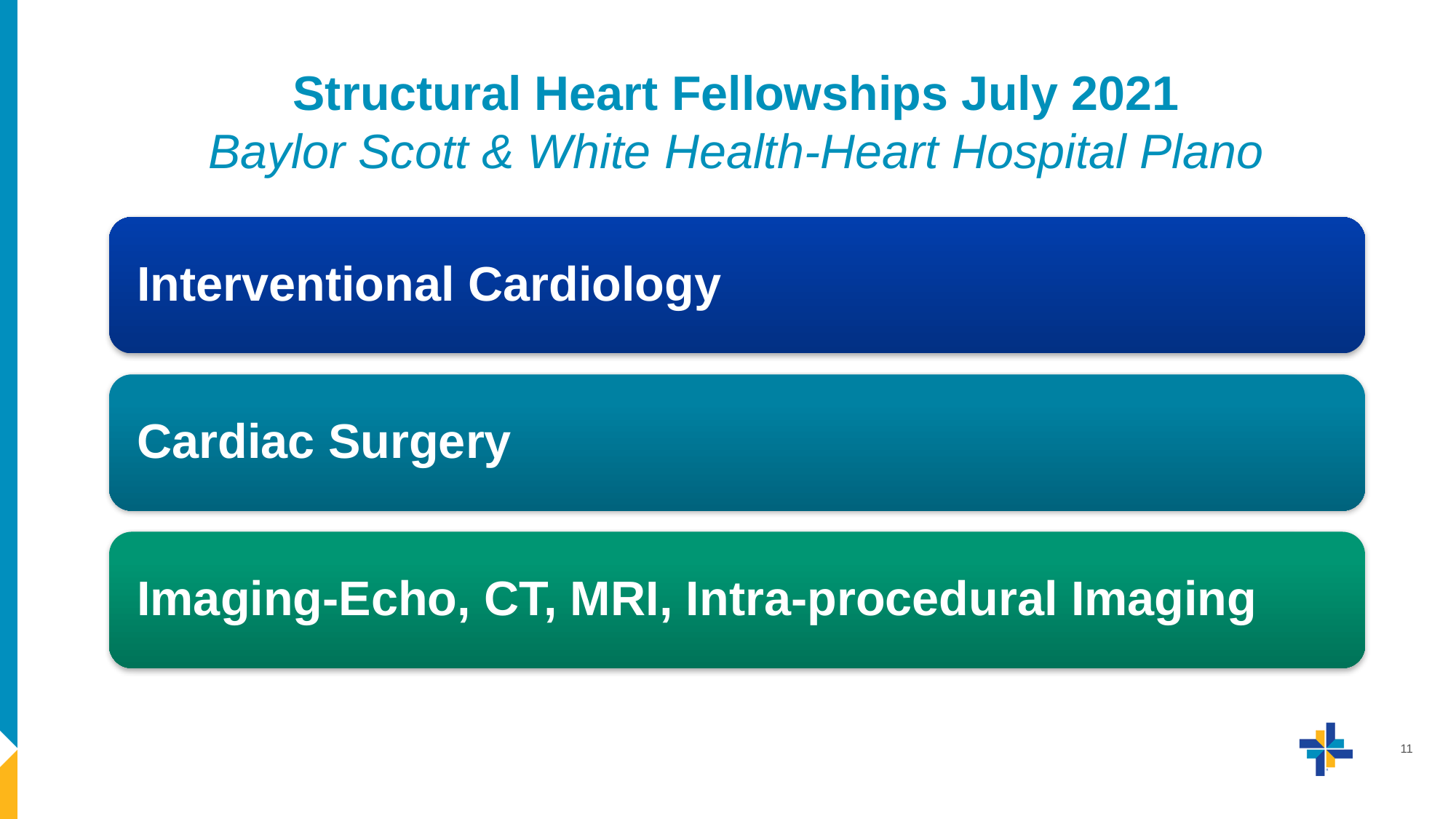

# Structural Heart Fellowships July 2021 Baylor Scott & White Health-Heart Hospital Plano
Interventional Cardiology
Cardiac Surgery
Imaging-Echo, CT, MRI, Intra-procedural Imaging
11